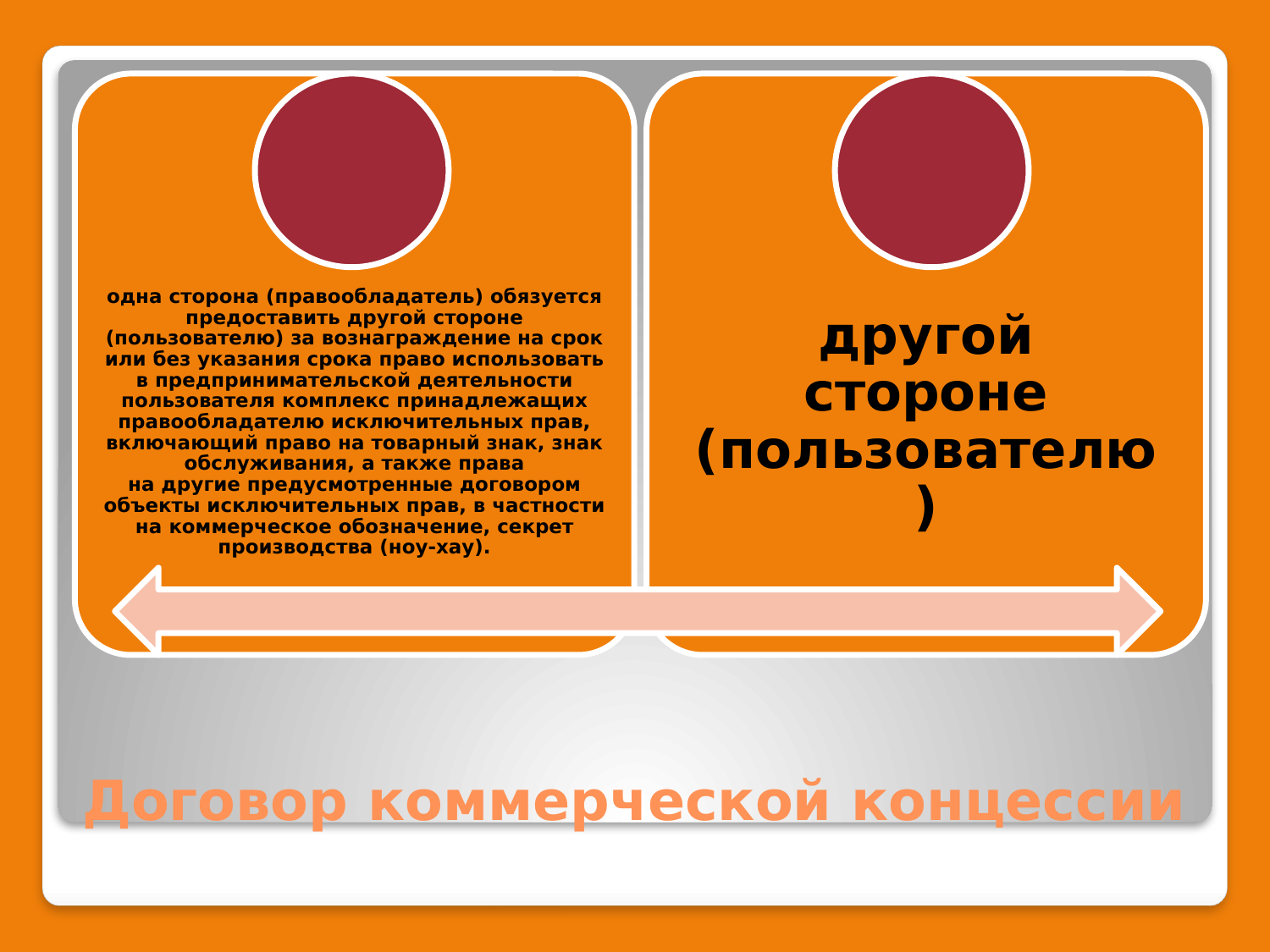

одна сторона (правообладатель) обязуется предоставить другой стороне (пользователю) за вознаграждение на срок или без указания срока право использовать в предпринимательской деятельности пользователя комплекс принадлежащих правообладателю исключительных прав, включающий право на товарный знак, знак обслуживания, а также права на другие предусмотренные договором объекты исключительных прав, в частности на коммерческое обозначение, секрет производства (ноу-хау).
другой стороне (пользователю)
# Договор коммерческой концессии